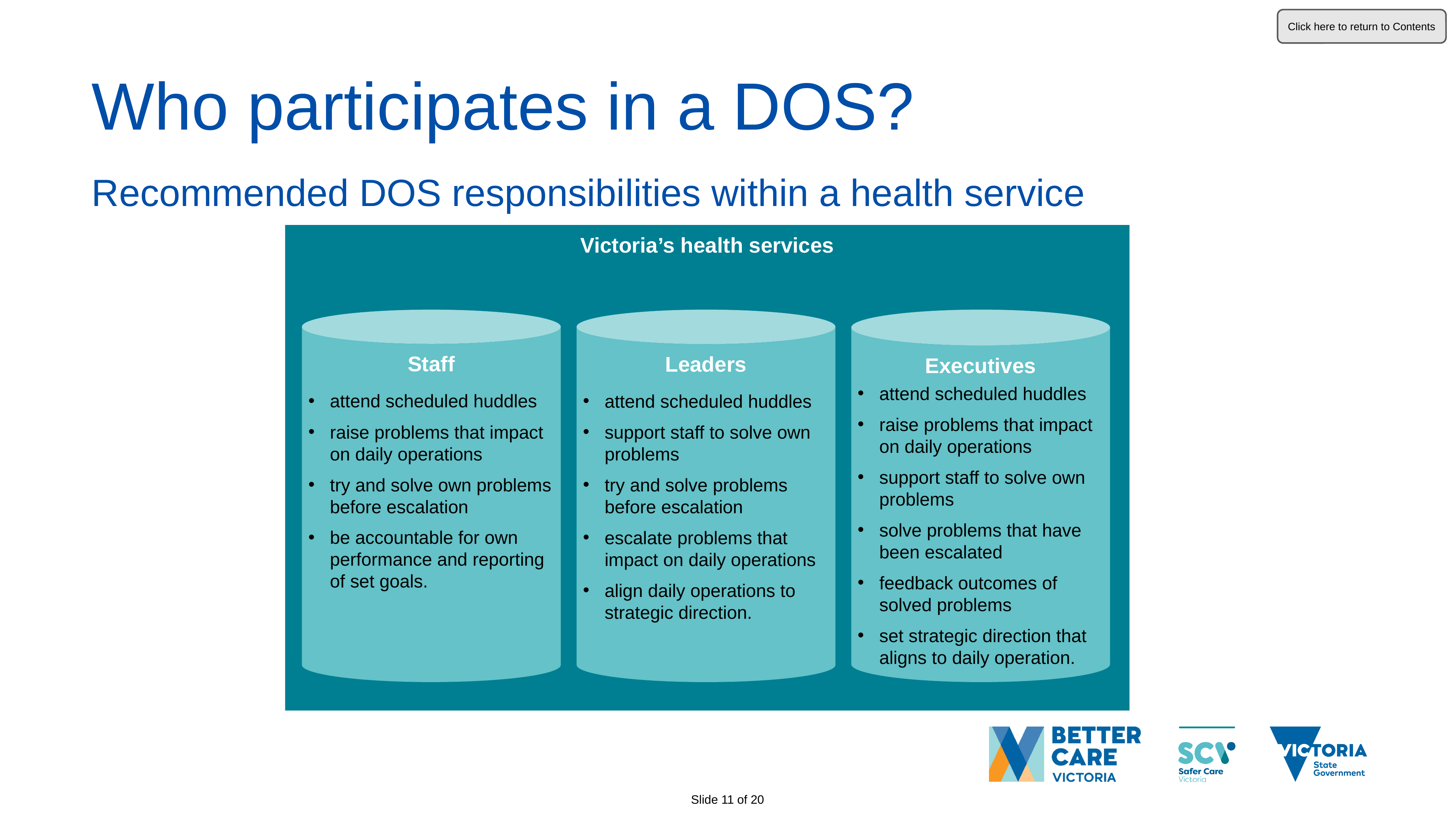

Click here to return to Contents
# Who participates in a DOS?
Recommended DOS responsibilities within a health service
Victoria’s health services
Staff
attend scheduled huddles
raise problems that impact on daily operations
try and solve own problems before escalation
be accountable for own performance and reporting of set goals.
Leaders
attend scheduled huddles
support staff to solve own problems
try and solve problems before escalation
escalate problems that impact on daily operations
align daily operations to strategic direction.
Executives
attend scheduled huddles
raise problems that impact on daily operations
support staff to solve own problems
solve problems that have been escalated
feedback outcomes of solved problems
set strategic direction that aligns to daily operation.